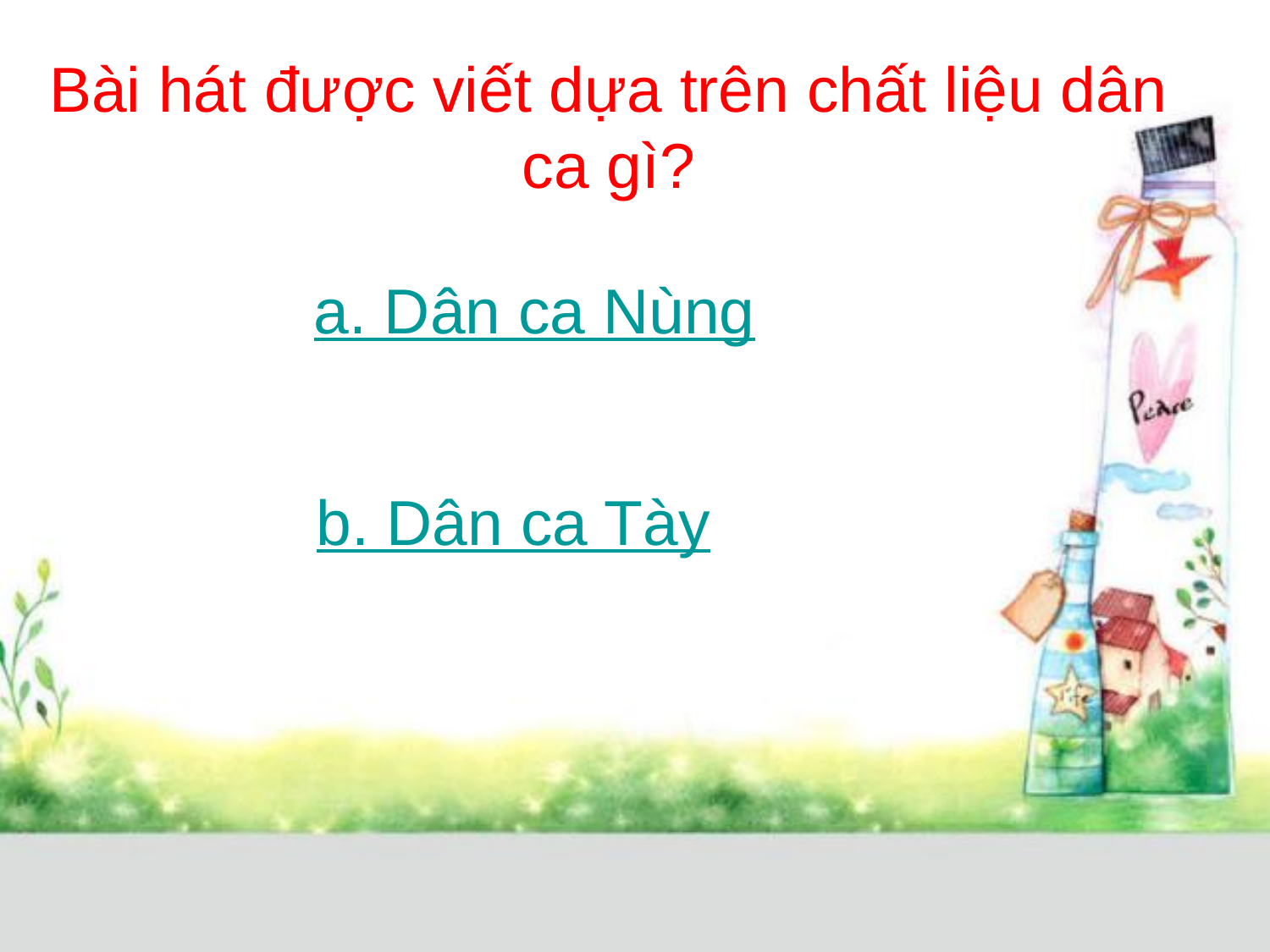

Bài hát được viết dựa trên chất liệu dân ca gì?
a. Dân ca Nùng
b. Dân ca Tày